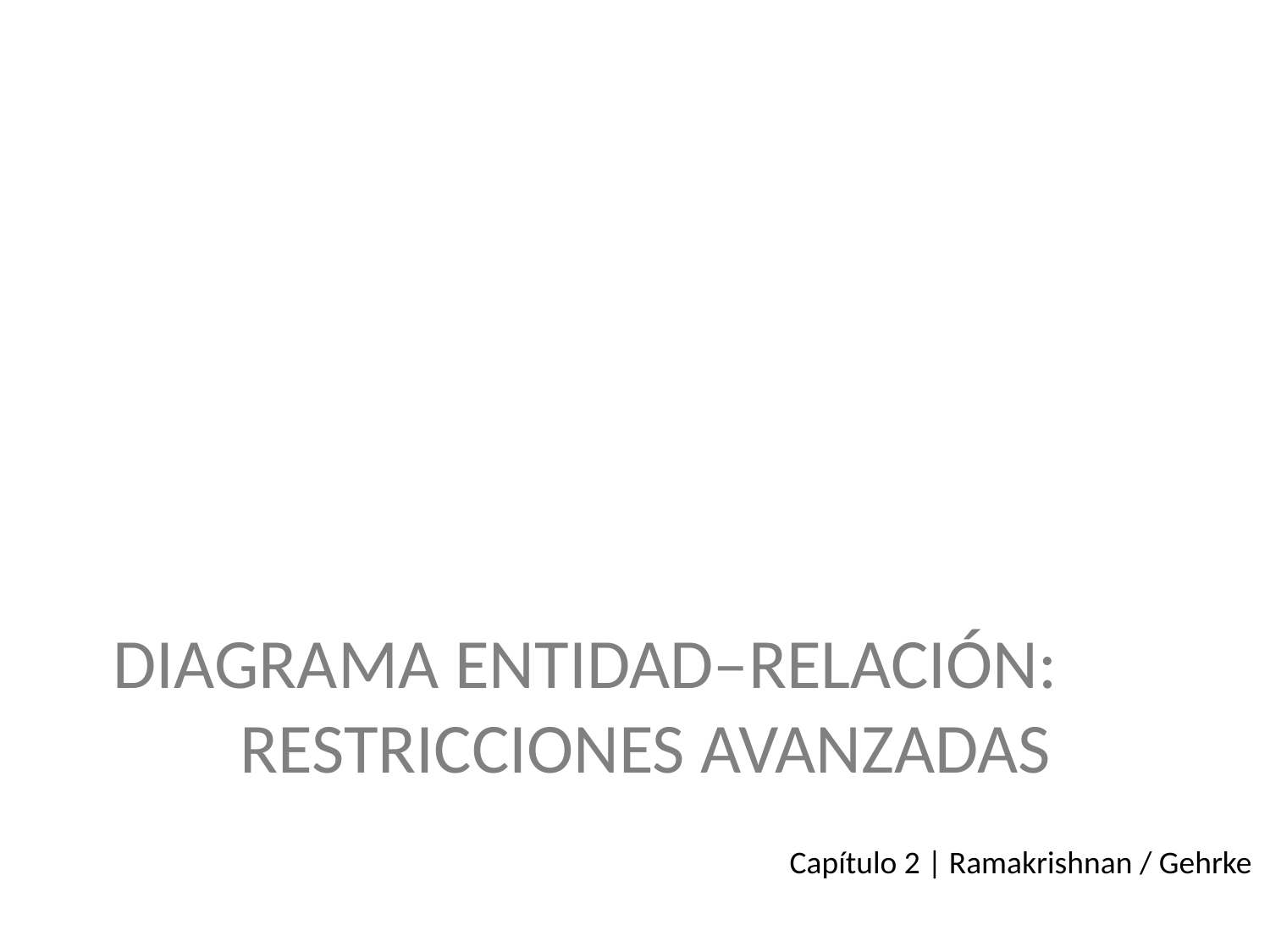

# Diagrama Entidad–Relación: Restricciones Avanzadas
Capítulo 2 | Ramakrishnan / Gehrke